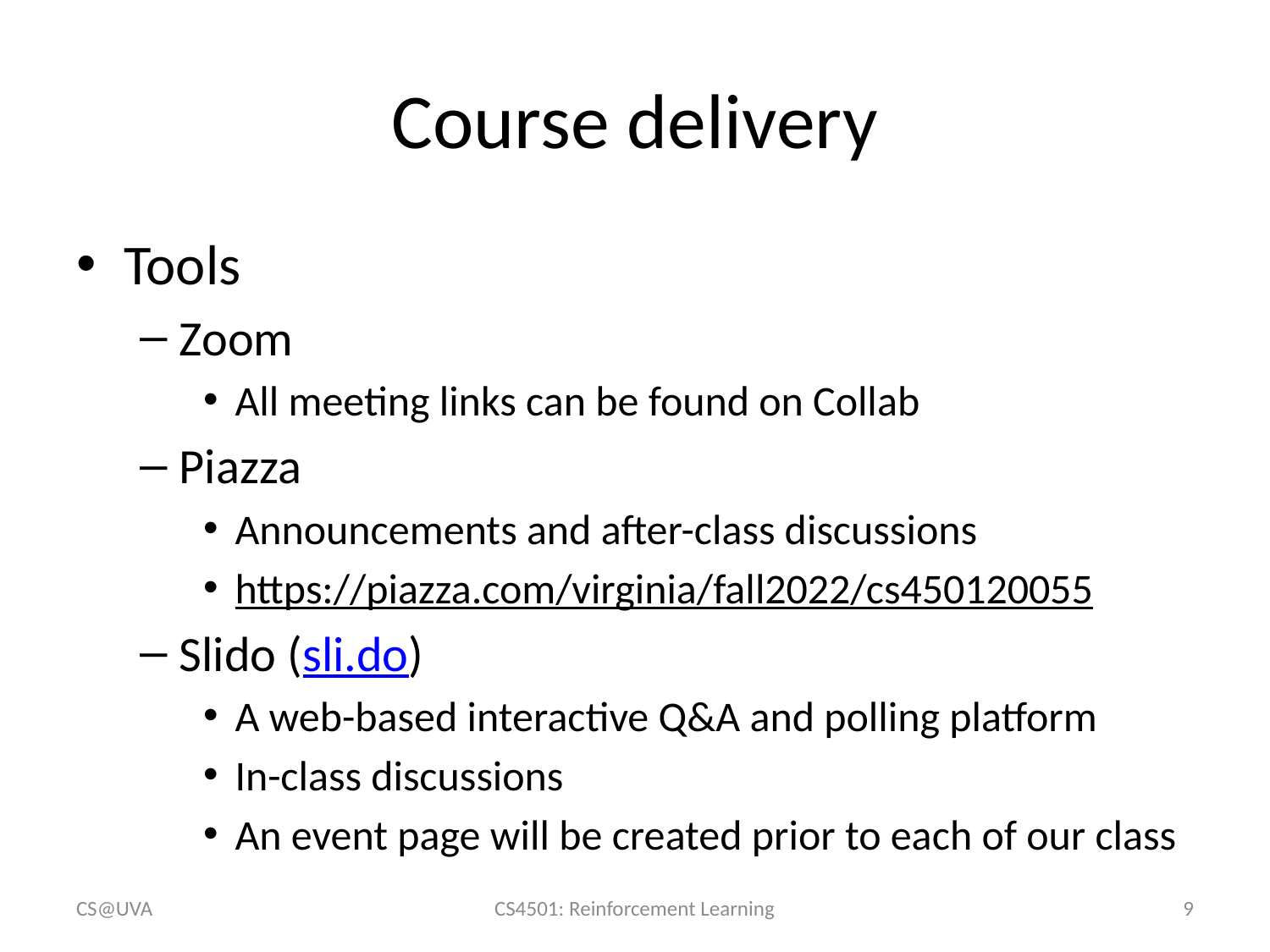

# Course delivery
Tools
Zoom
All meeting links can be found on Collab
Piazza
Announcements and after-class discussions
https://piazza.com/virginia/fall2022/cs450120055
Slido (sli.do)
A web-based interactive Q&A and polling platform
In-class discussions
An event page will be created prior to each of our class
CS@UVA
CS4501: Reinforcement Learning
9